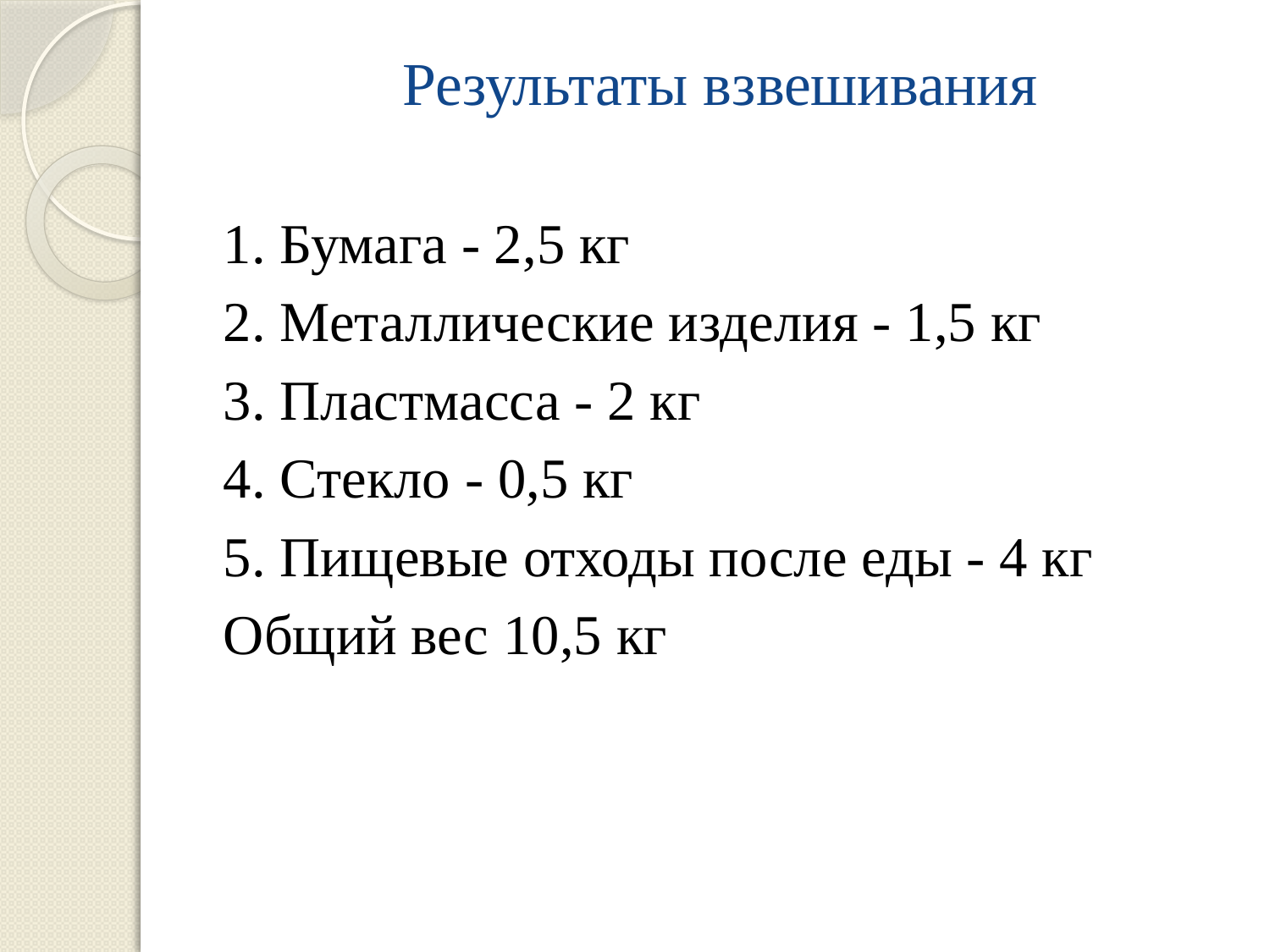

# Результаты взвешивания
1. Бумага - 2,5 кг
2. Металлические изделия - 1,5 кг
3. Пластмасса - 2 кг
4. Стекло - 0,5 кг
5. Пищевые отходы после еды - 4 кг
Общий вес 10,5 кг